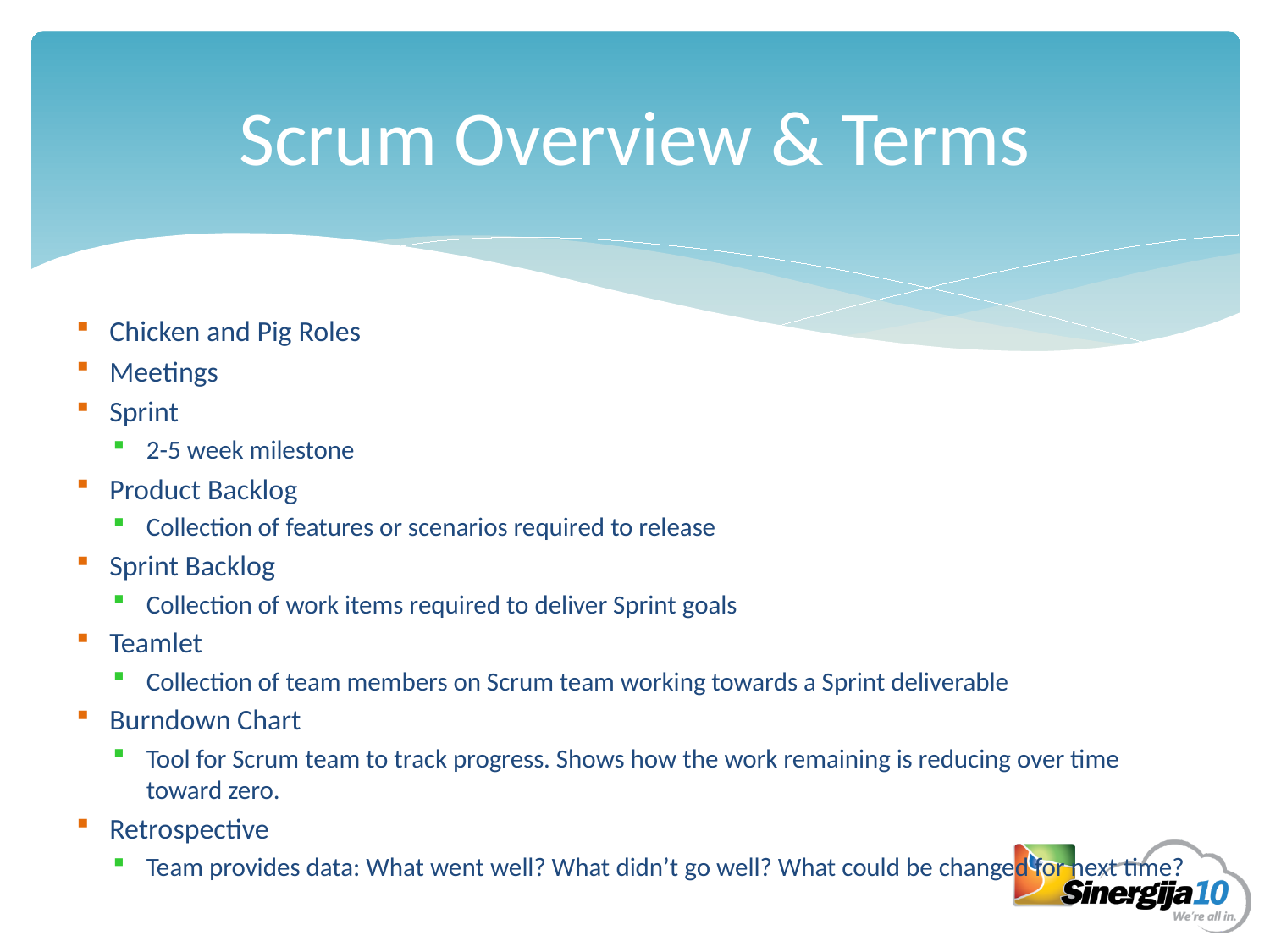

# Scrum Overview & Terms
Chicken and Pig Roles
Meetings
Sprint
2-5 week milestone
Product Backlog
Collection of features or scenarios required to release
Sprint Backlog
Collection of work items required to deliver Sprint goals
Teamlet
Collection of team members on Scrum team working towards a Sprint deliverable
Burndown Chart
Tool for Scrum team to track progress. Shows how the work remaining is reducing over time toward zero.
Retrospective
Team provides data: What went well? What didn’t go well? What could be changed for next time?